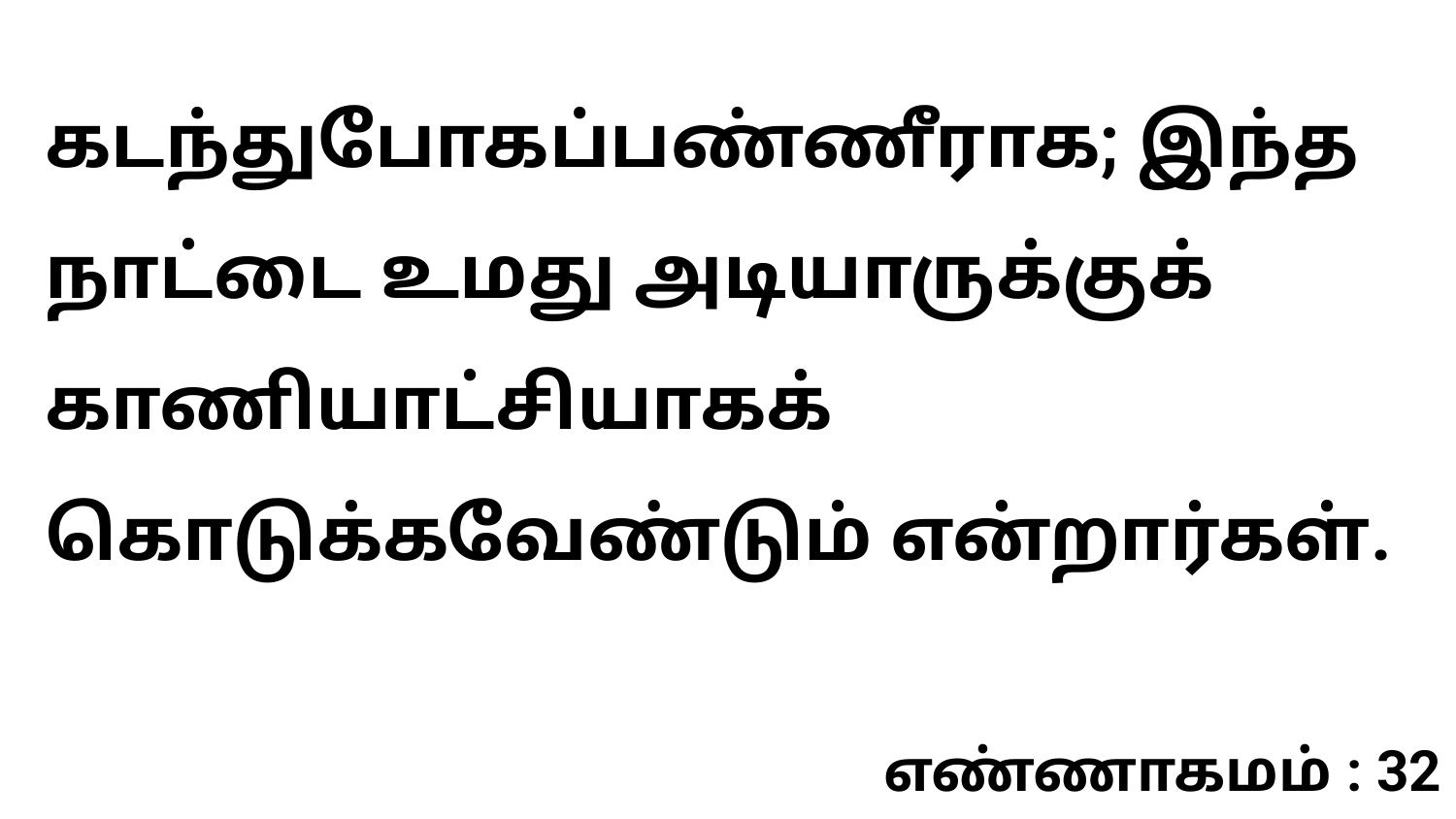

கடந்துபோகப்பண்ணீராக; இந்த நாட்டை உமது அடியாருக்குக் காணியாட்சியாகக் கொடுக்கவேண்டும் என்றார்கள்.
எண்ணாகமம் : 32